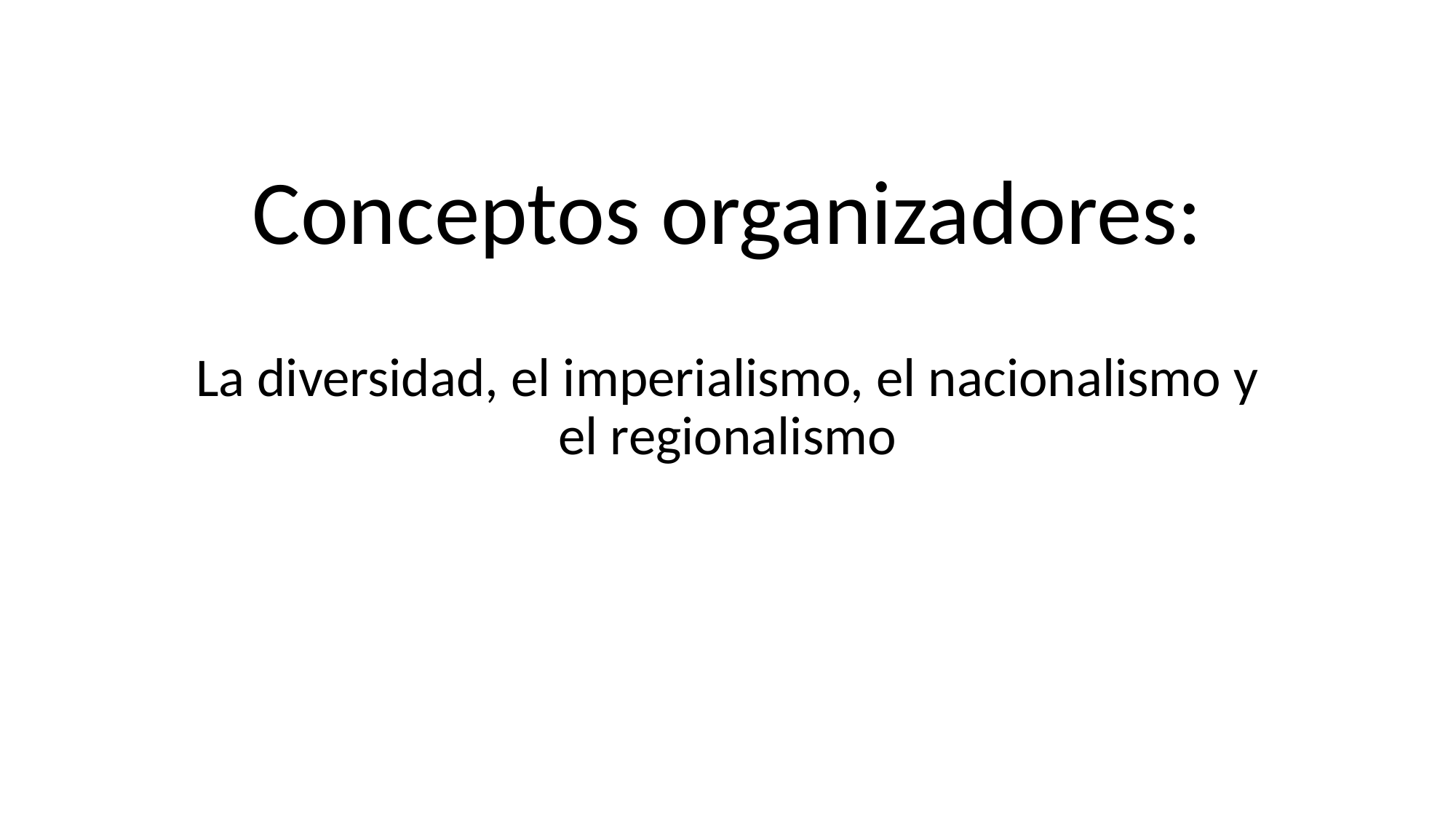

# Conceptos organizadores:

La diversidad, el imperialismo, el nacionalismo y el regionalismo